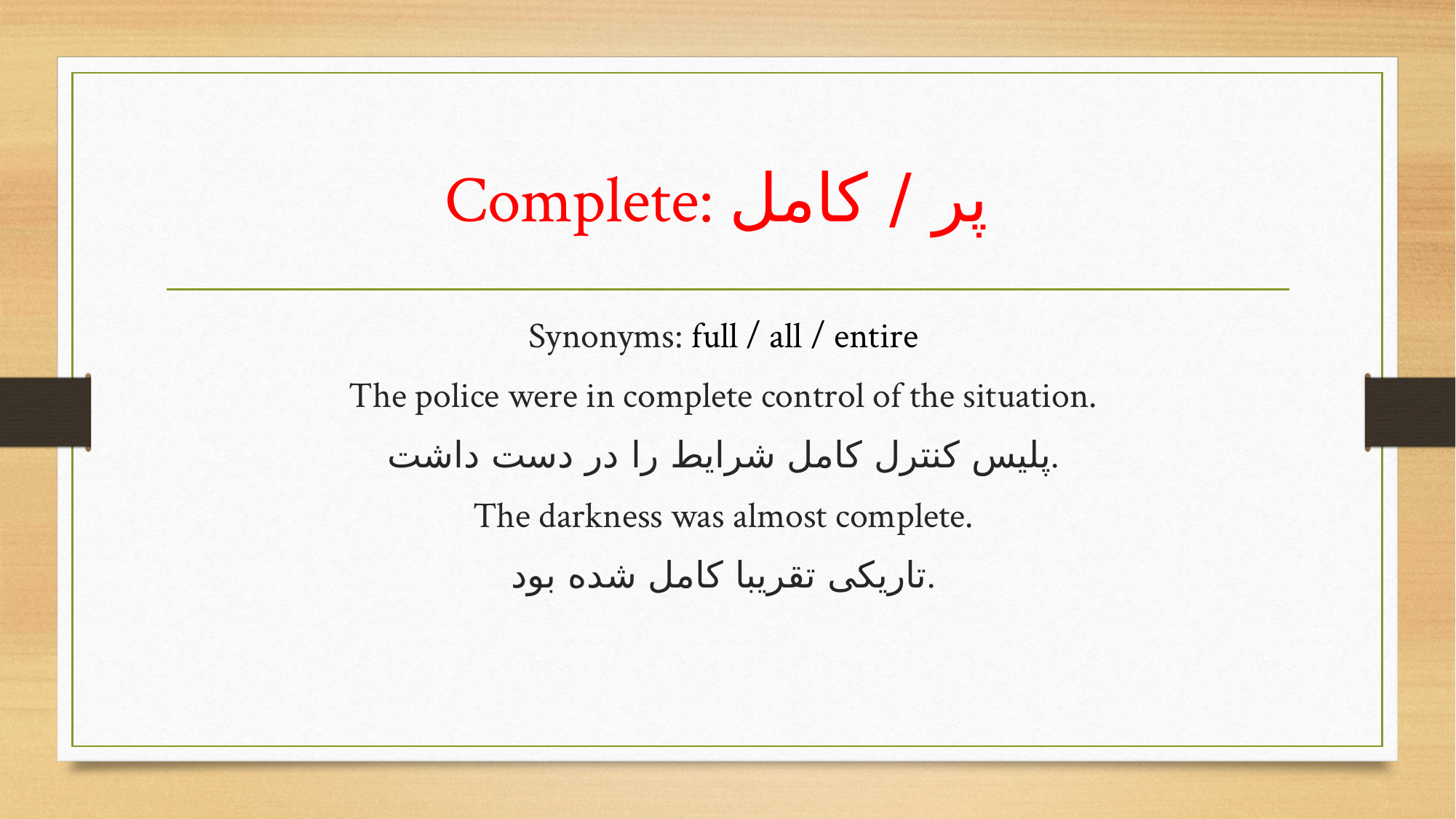

# Complete: پر / کامل
Synonyms: full / all / entire
The police were in complete control of the situation.
پلیس کنترل کامل شرایط را در دست داشت.
The darkness was almost complete.
تاریکی تقریبا کامل شده بود.